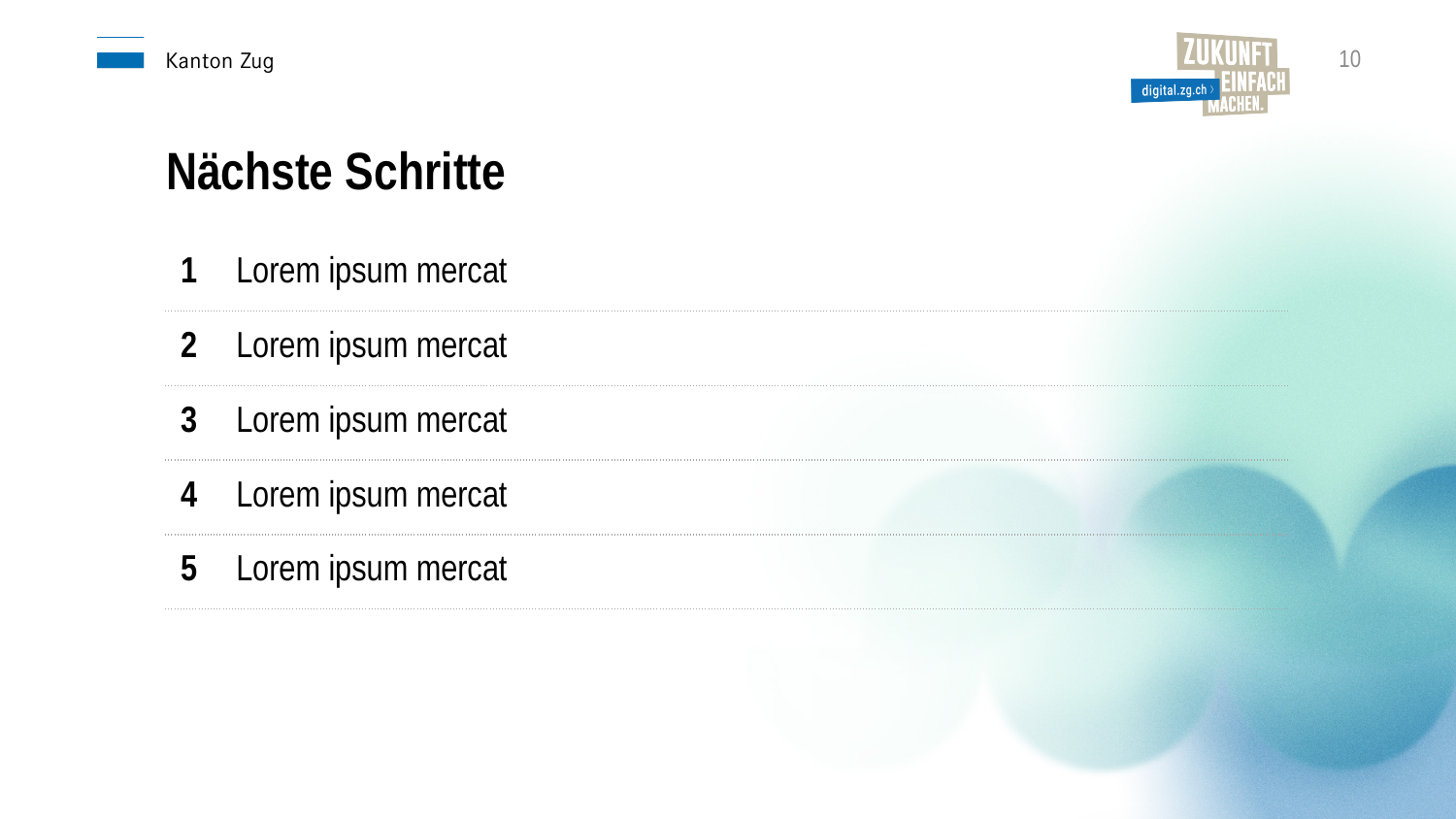

10
Nächste Schritte
| 1 | Lorem ipsum mercat |
| --- | --- |
| 2 | Lorem ipsum mercat |
| 3 | Lorem ipsum mercat |
| 4 | Lorem ipsum mercat |
| 5 | Lorem ipsum mercat |